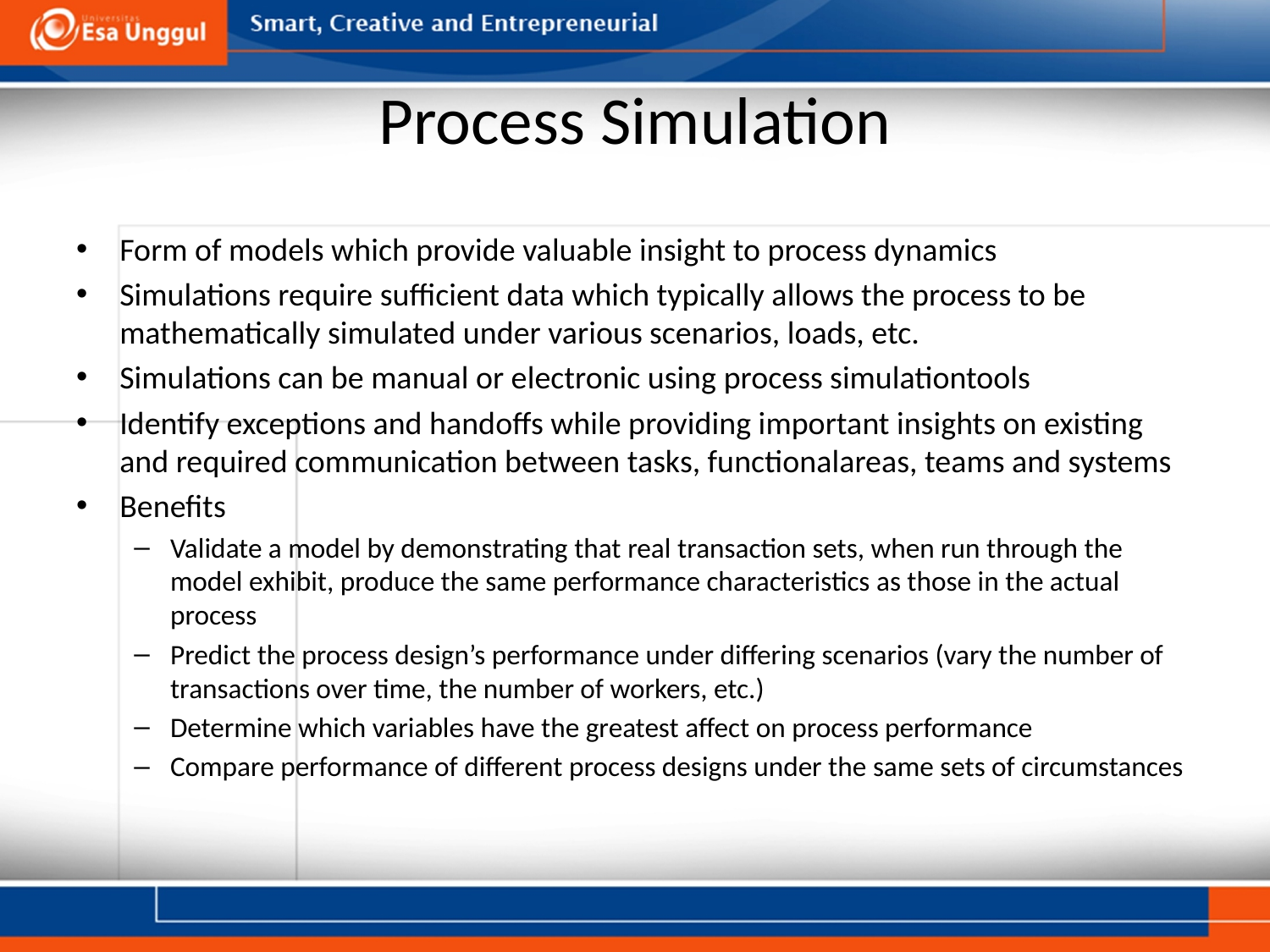

# Process Simulation
Form of models which provide valuable insight to process dynamics
Simulations require sufficient data which typically allows the process to be mathematically simulated under various scenarios, loads, etc.
Simulations can be manual or electronic using process simulationtools
Identify exceptions and handoffs while providing important insights on existing and required communication between tasks, functionalareas, teams and systems
Benefits
Validate a model by demonstrating that real transaction sets, when run through the model exhibit, produce the same performance characteristics as those in the actual process
Predict the process design’s performance under differing scenarios (vary the number of transactions over time, the number of workers, etc.)
Determine which variables have the greatest affect on process performance
Compare performance of different process designs under the same sets of circumstances